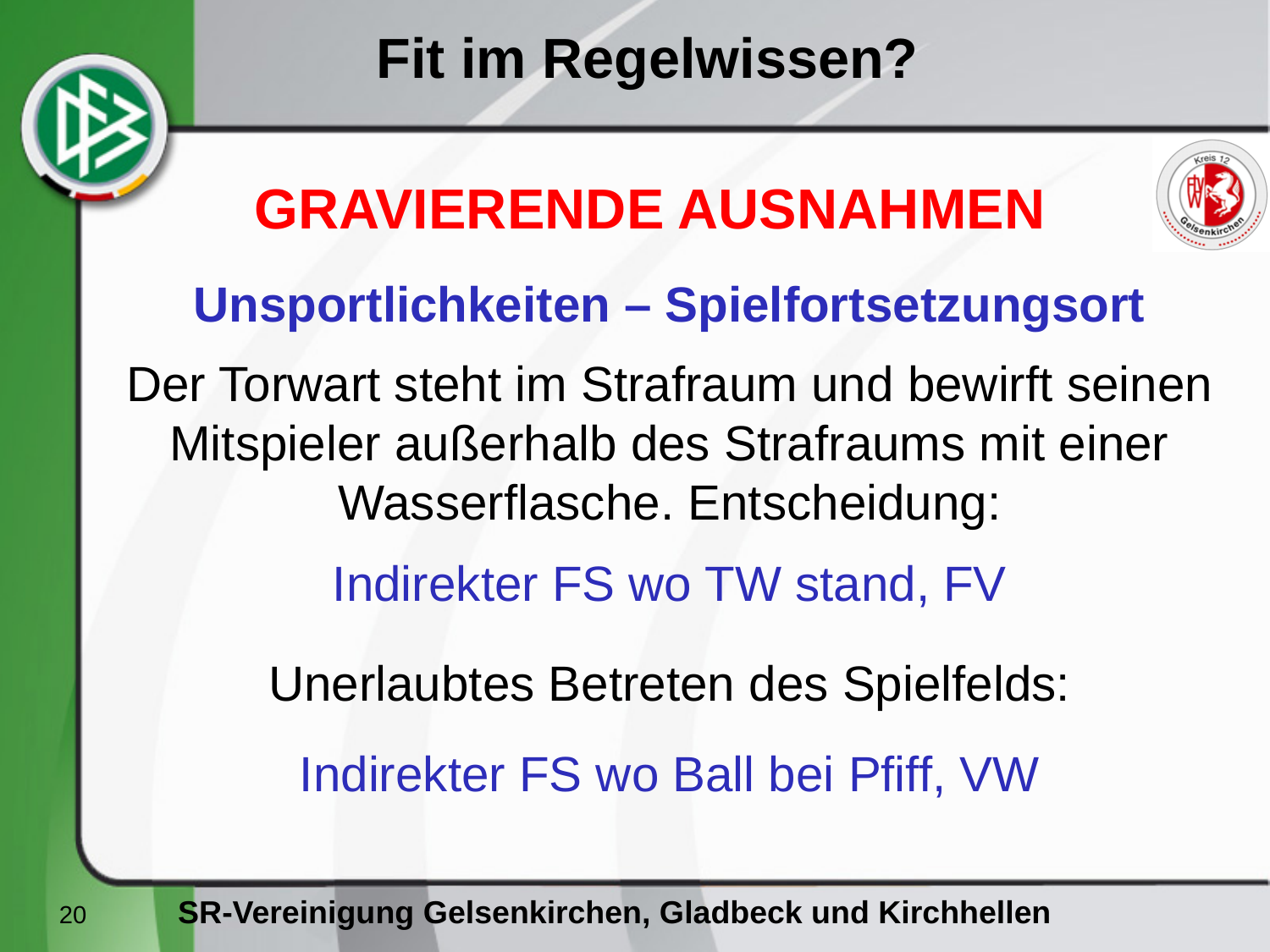

GRAVIERENDE AUSNAHMEN
Unsportlichkeiten – Spielfortsetzungsort
Der Torwart steht im Strafraum und bewirft seinen
Mitspieler außerhalb des Strafraums mit einer
Wasserflasche. Entscheidung:
Indirekter FS wo TW stand, FV
Unerlaubtes Betreten des Spielfelds:
Indirekter FS wo Ball bei Pfiff, VW
20